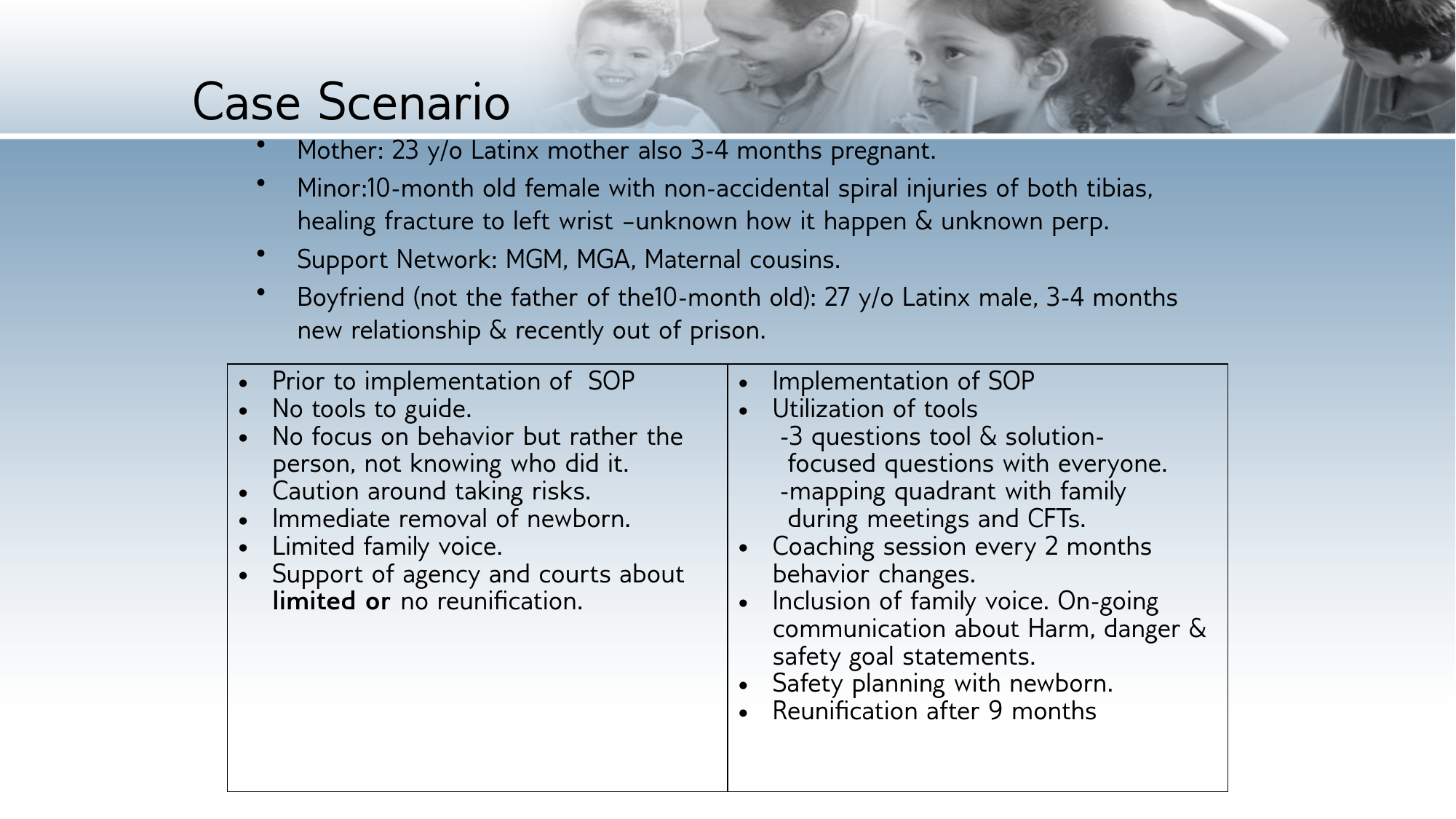

Case Scenario
Mother: 23 y/o Latinx mother also 3-4 months pregnant.
Minor:10-month old female with non-accidental spiral injuries of both tibias, healing fracture to left wrist –unknown how it happen & unknown perp.
Support Network: MGM, MGA, Maternal cousins.
Boyfriend (not the father of the10-month old): 27 y/o Latinx male, 3-4 months new relationship & recently out of prison.
| Prior to implementation of SOP No tools to guide. No focus on behavior but rather the person, not knowing who did it. Caution around taking risks. Immediate removal of newborn. Limited family voice. Support of agency and courts about limited or no reunification. | Implementation of SOP Utilization of tools -3 questions tool & solution- focused questions with everyone. -mapping quadrant with family during meetings and CFTs. Coaching session every 2 months behavior changes. Inclusion of family voice. On-going communication about Harm, danger & safety goal statements. Safety planning with newborn. Reunification after 9 months |
| --- | --- |